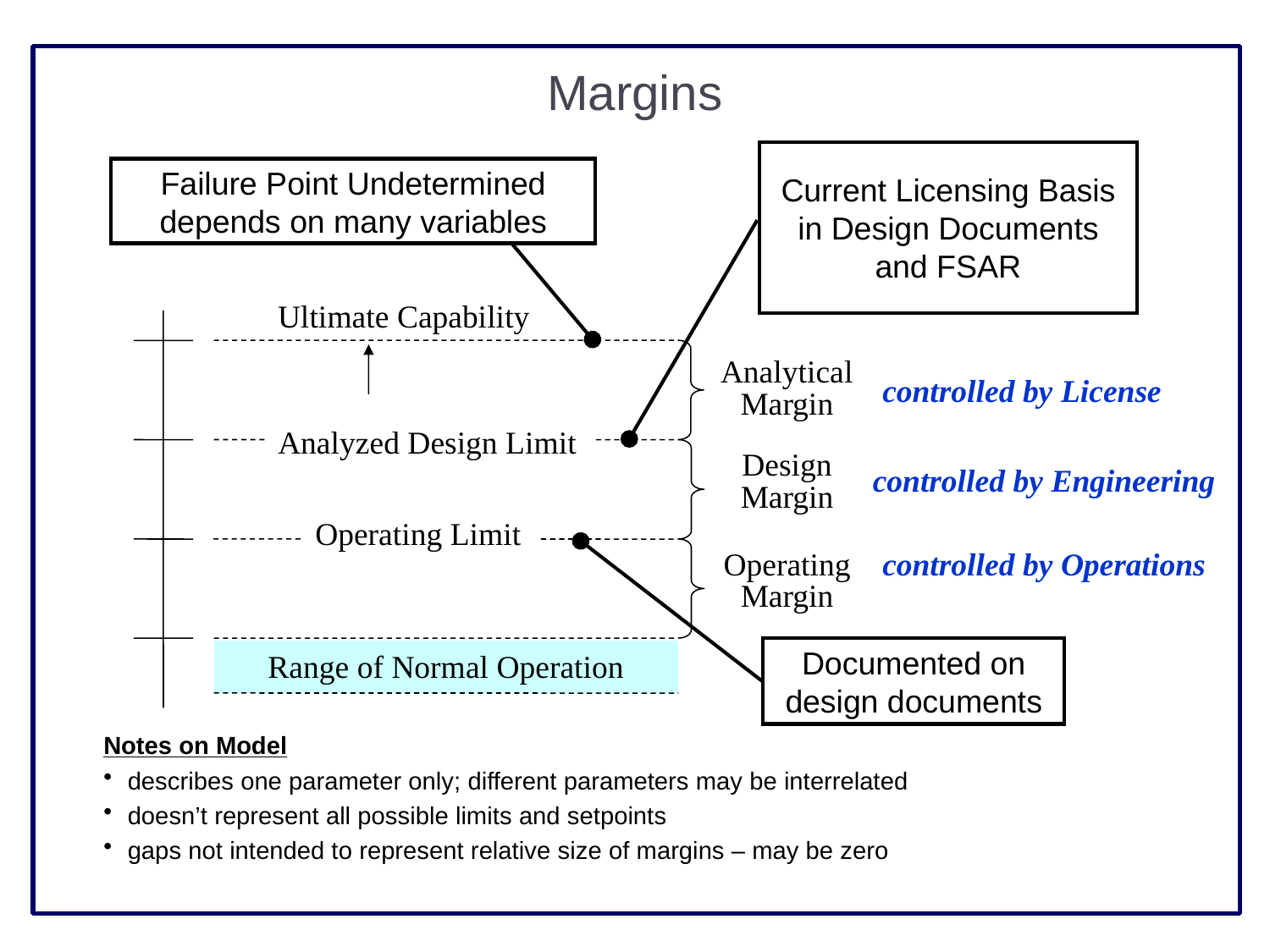

# Margins

Current Licensing Basis in Design Documents and FSAR
Failure Point Undetermined
depends on many variables
Ultimate Capability

Analytical Margin
controlled by License
Analyzed Design Limit

Design Margin
controlled by Engineering
Operating Limit

controlled by Operations

Operating Margin

Documented on design documents
Range of Normal Operation
Notes on Model
describes one parameter only; different parameters may be interrelated
doesn’t represent all possible limits and setpoints
gaps not intended to represent relative size of margins – may be zero